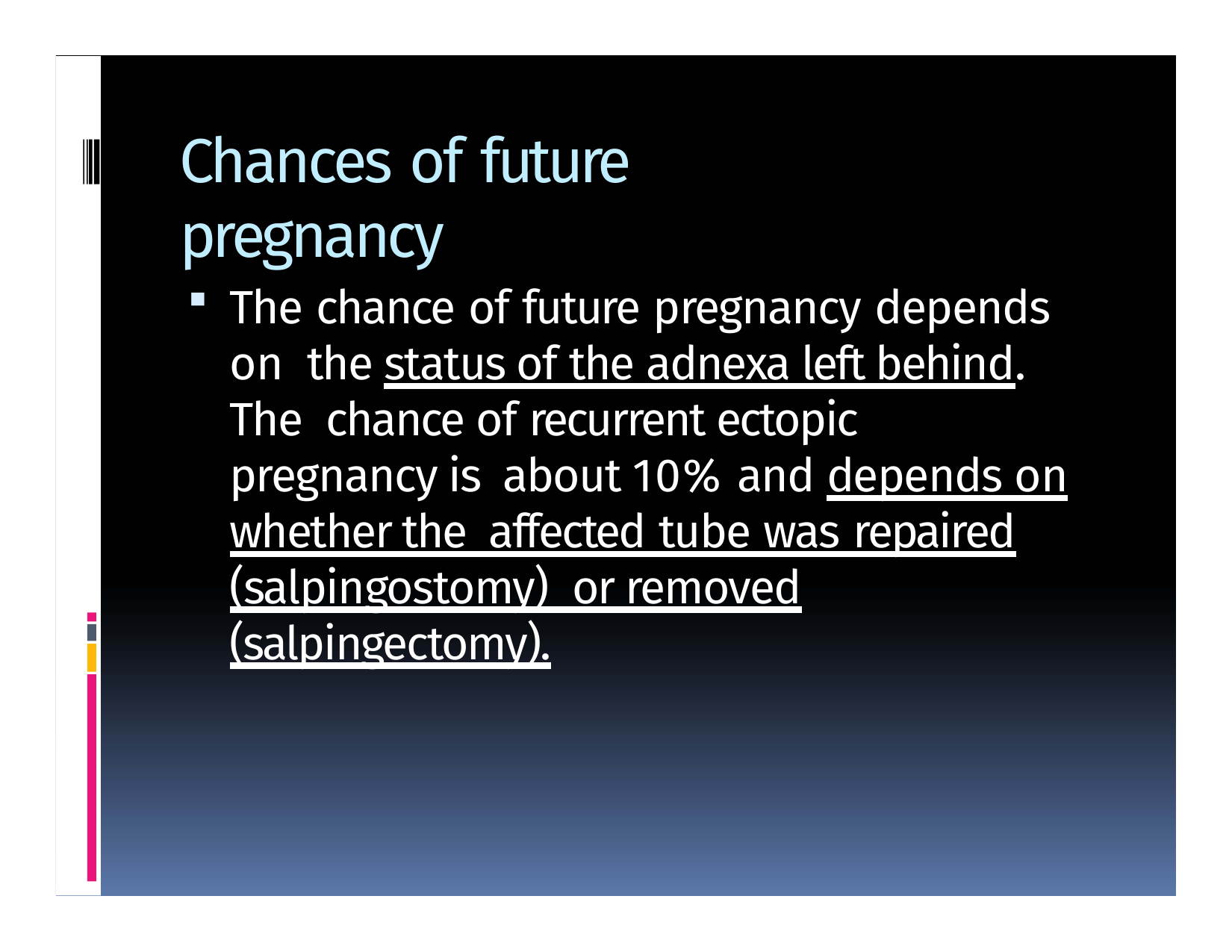

# Chances of future pregnancy
The chance of future pregnancy depends on  the status of the adnexa left behind. The  chance of recurrent ectopic pregnancy is  about 10% and depends on whether the  affected tube was repaired (salpingostomy)  or removed (salpingectomy).